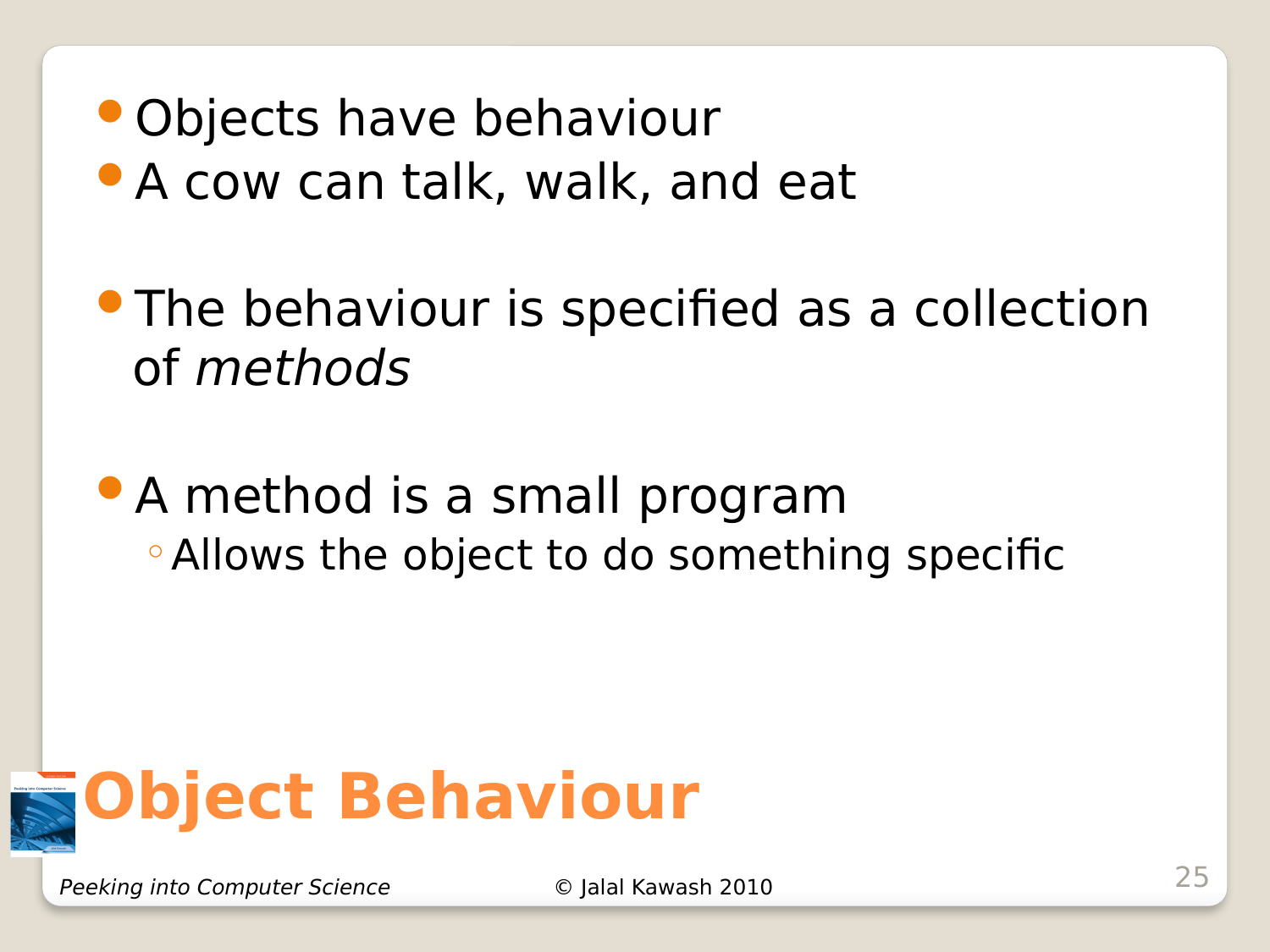

Objects have behaviour
A cow can talk, walk, and eat

The behaviour is specified as a collection of methods

A method is a small program
Allows the object to do something specific
# Object Behaviour
25